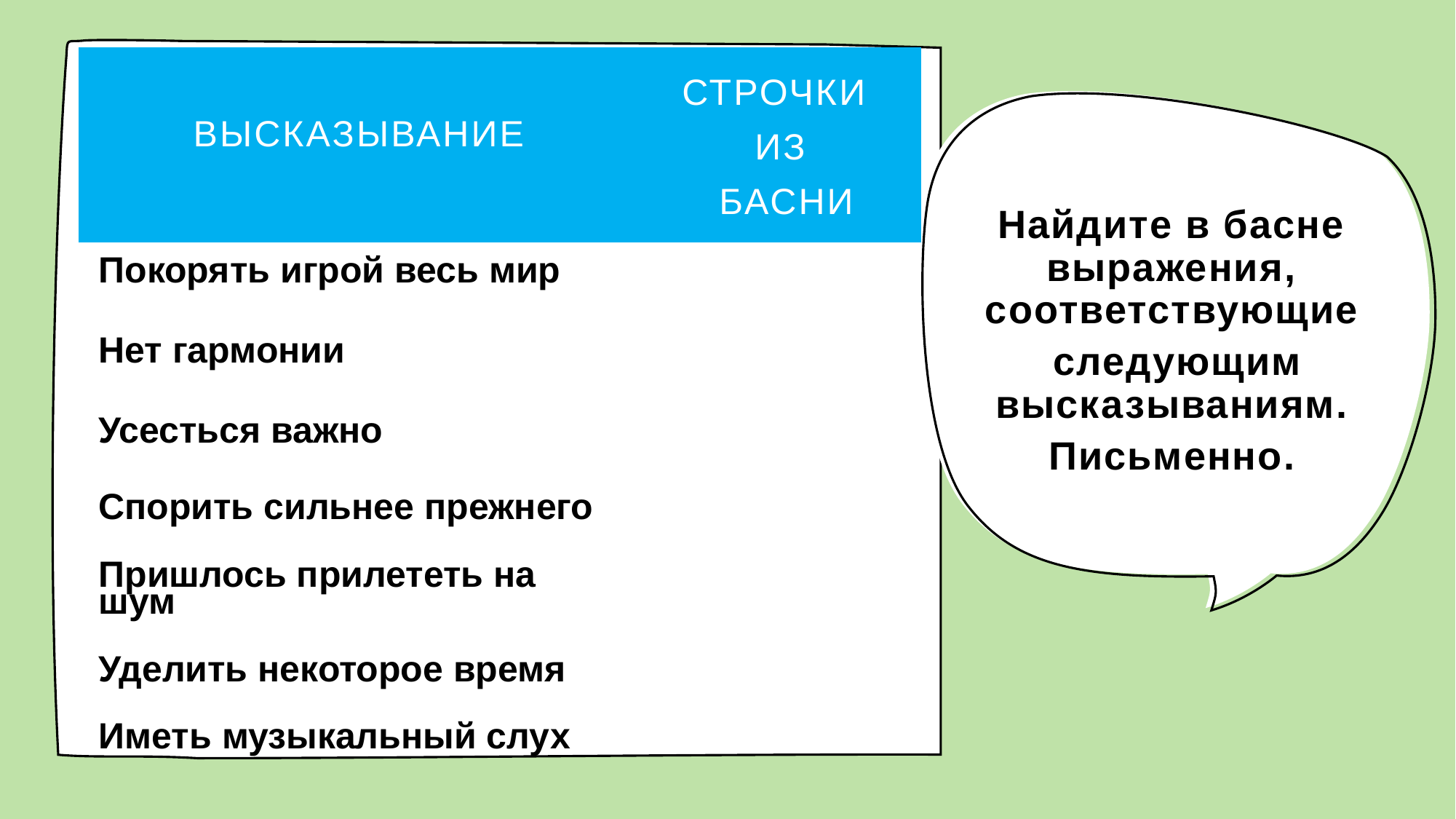

| Высказывание | Строчки из басни |
| --- | --- |
| Покорять игрой весь мир |  |
| Нет гармонии |  |
| Усесться важно |  |
| Спорить сильнее прежнего |  |
| Пришлось прилететь на шум |  |
| Уделить некоторое время |  |
| Иметь музыкальный слух |  |

Найдите в басне выражения, соответствующие
 следующим высказываниям.
Письменно.